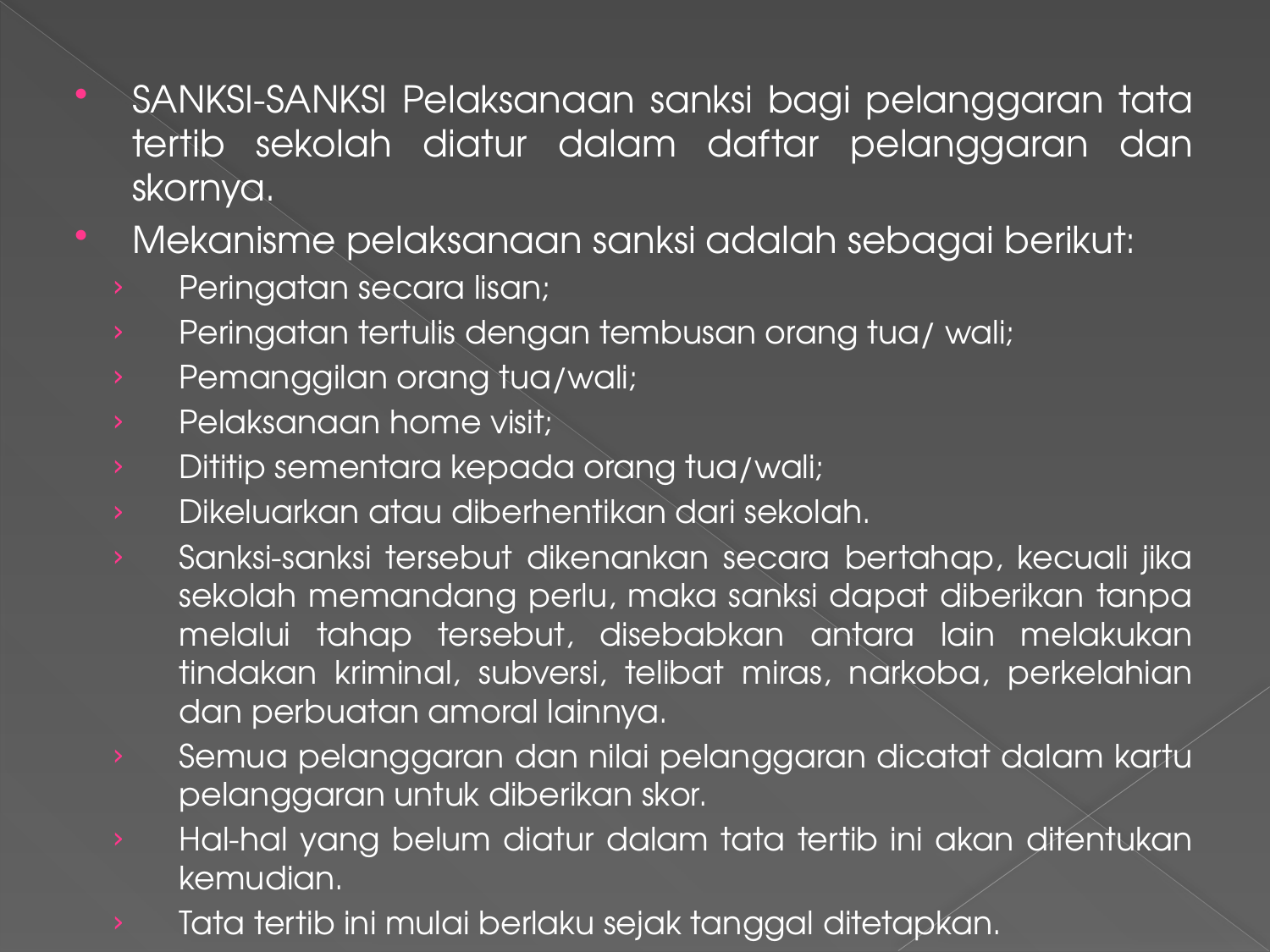

SANKSI-SANKSI Pelaksanaan sanksi bagi pelanggaran tata tertib sekolah diatur dalam daftar pelanggaran dan skornya.
Mekanisme pelaksanaan sanksi adalah sebagai berikut:
Peringatan secara lisan;
Peringatan tertulis dengan tembusan orang tua/ wali;
Pemanggilan orang tua/wali;
Pelaksanaan home visit;
Dititip sementara kepada orang tua/wali;
Dikeluarkan atau diberhentikan dari sekolah.
Sanksi-sanksi tersebut dikenankan secara bertahap, kecuali jika sekolah memandang perlu, maka sanksi dapat diberikan tanpa melalui tahap tersebut, disebabkan antara lain melakukan tindakan kriminal, subversi, telibat miras, narkoba, perkelahian dan perbuatan amoral lainnya.
Semua pelanggaran dan nilai pelanggaran dicatat dalam kartu pelanggaran untuk diberikan skor.
Hal-hal yang belum diatur dalam tata tertib ini akan ditentukan kemudian.
Tata tertib ini mulai berlaku sejak tanggal ditetapkan.